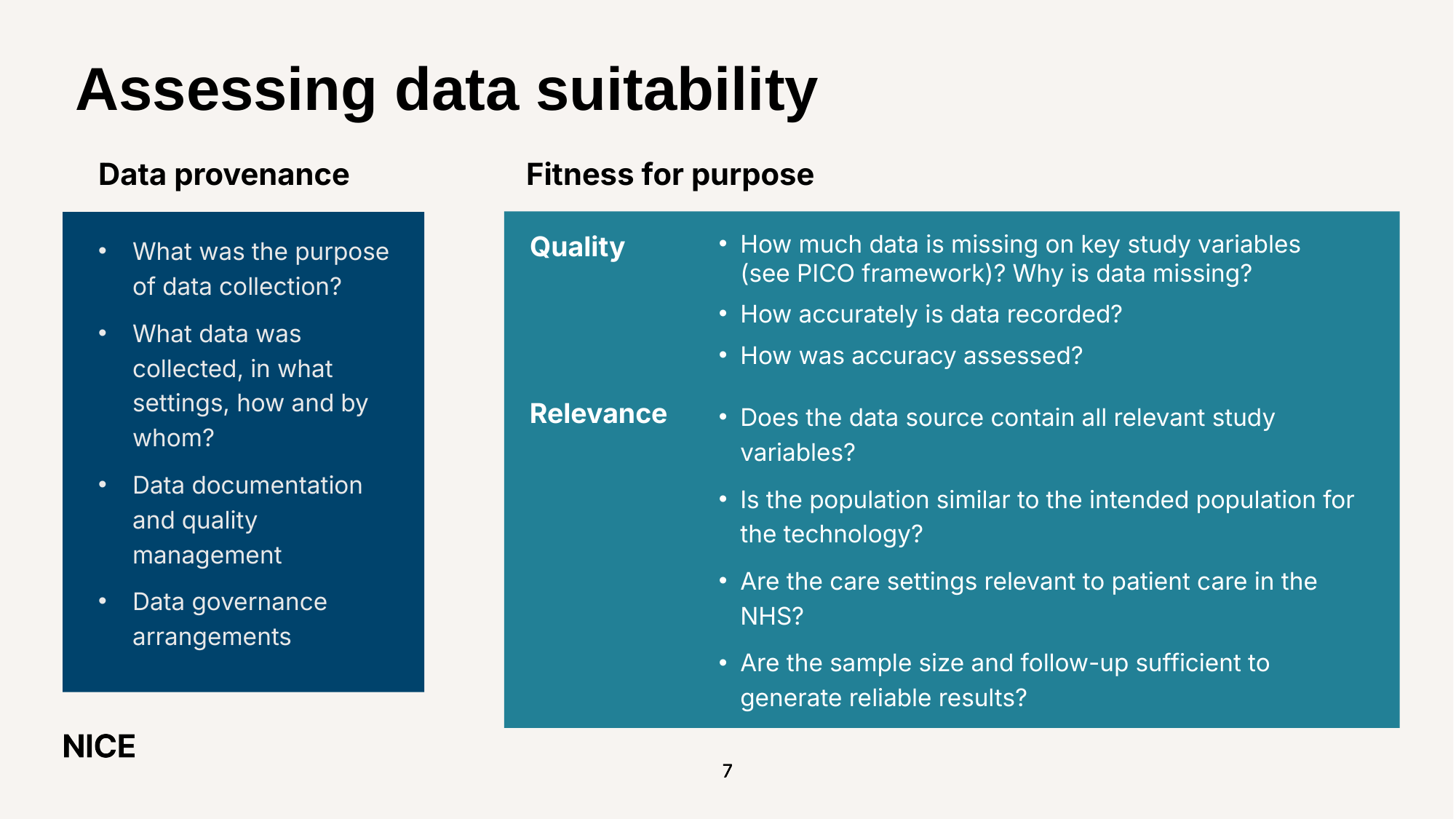

# Assessing data suitability
Data provenance
Fitness for purpose

How much data is missing on key study variables (see PICO framework)? Why is data missing?
How accurately is data recorded?
How was accuracy assessed?
Quality
What was the purpose of data collection?
What data was collected, in what settings, how and by whom?
Data documentation and quality management
Data governance arrangements
Relevance
Does the data source contain all relevant study variables?
Is the population similar to the intended population for the technology?
Are the care settings relevant to patient care in the NHS?
Are the sample size and follow-up sufficient to generate reliable results?